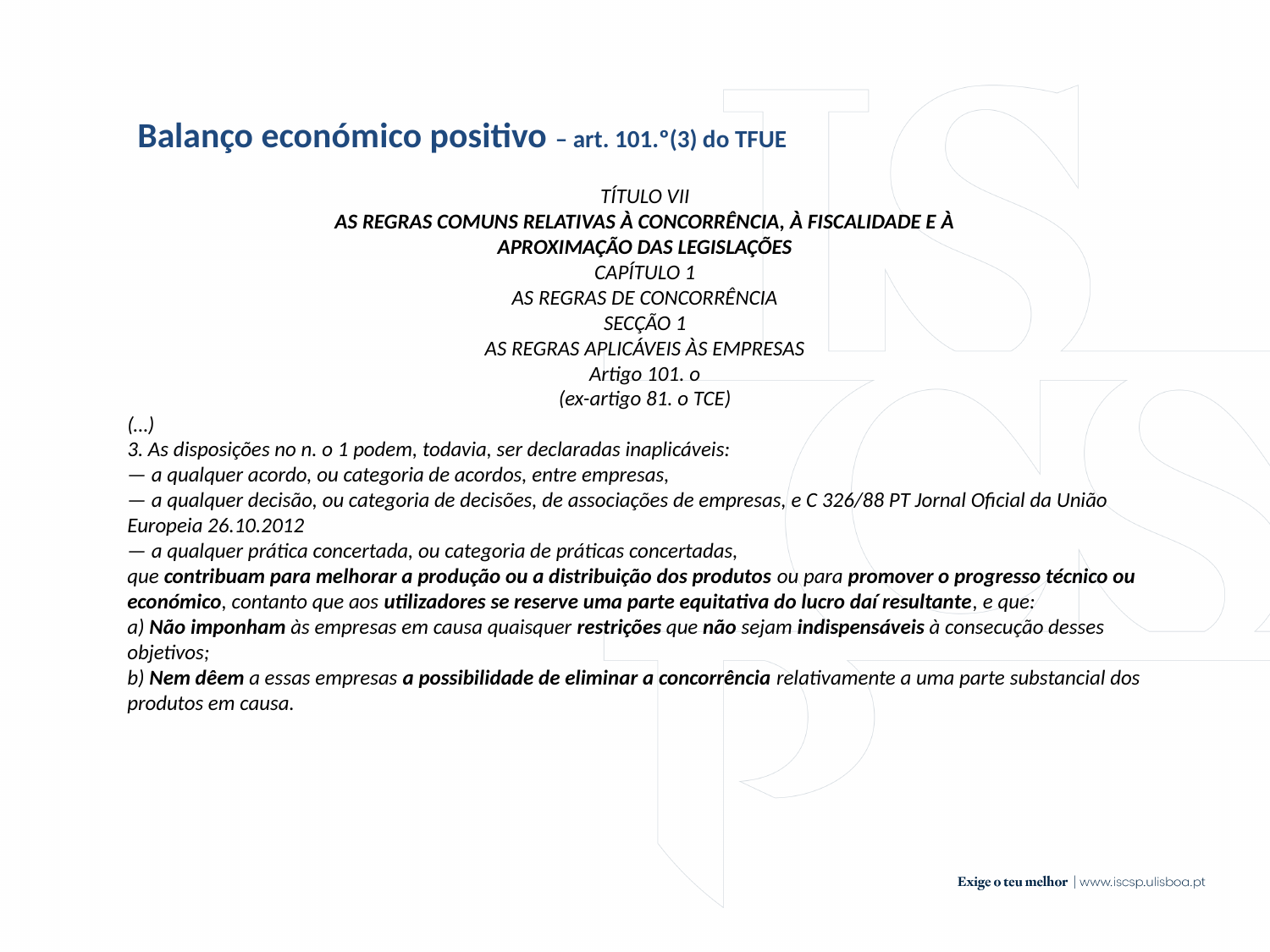

Balanço económico positivo – art. 101.º(3) do TFUE
TÍTULO VII
AS REGRAS COMUNS RELATIVAS À CONCORRÊNCIA, À FISCALIDADE E À
APROXIMAÇÃO DAS LEGISLAÇÕES
CAPÍTULO 1
AS REGRAS DE CONCORRÊNCIA
SECÇÃO 1
AS REGRAS APLICÁVEIS ÀS EMPRESAS
Artigo 101. o
(ex-artigo 81. o TCE)
(…)
3. As disposições no n. o 1 podem, todavia, ser declaradas inaplicáveis:
— a qualquer acordo, ou categoria de acordos, entre empresas,
— a qualquer decisão, ou categoria de decisões, de associações de empresas, e C 326/88 PT Jornal Oficial da União Europeia 26.10.2012
— a qualquer prática concertada, ou categoria de práticas concertadas,
que contribuam para melhorar a produção ou a distribuição dos produtos ou para promover o progresso técnico ou económico, contanto que aos utilizadores se reserve uma parte equitativa do lucro daí resultante, e que:
a) Não imponham às empresas em causa quaisquer restrições que não sejam indispensáveis à consecução desses objetivos;
b) Nem dêem a essas empresas a possibilidade de eliminar a concorrência relativamente a uma parte substancial dos produtos em causa.